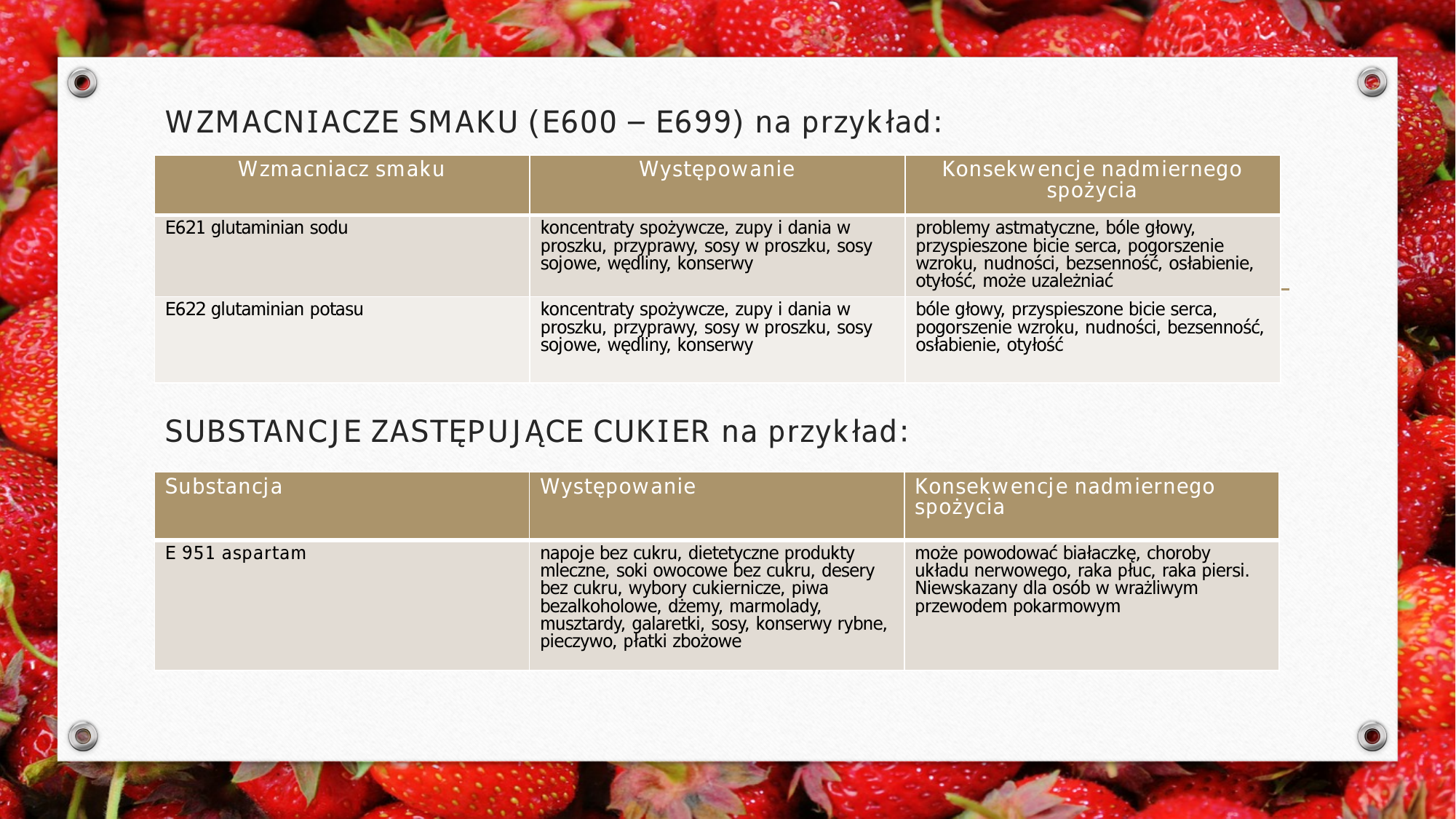

WZMACNIACZE SMAKU (E600 – E699) na przykład:

SUBSTANCJE ZASTĘPUJĄCE CUKIER na przykład:

| Wzmacniacz smaku | Występowanie | Konsekwencje nadmiernego spożycia |
| --- | --- | --- |
| E621 glutaminian sodu | koncentraty spożywcze, zupy i dania w proszku, przyprawy, sosy w proszku, sosy sojowe, wędliny, konserwy | problemy astmatyczne, bóle głowy, przyspieszone bicie serca, pogorszenie wzroku, nudności, bezsenność, osłabienie, otyłość, może uzależniać |
| E622 glutaminian potasu | koncentraty spożywcze, zupy i dania w proszku, przyprawy, sosy w proszku, sosy sojowe, wędliny, konserwy | bóle głowy, przyspieszone bicie serca, pogorszenie wzroku, nudności, bezsenność, osłabienie, otyłość |
| Substancja | Występowanie | Konsekwencje nadmiernego spożycia |
| --- | --- | --- |
| E 951 aspartam | napoje bez cukru, dietetyczne produkty mleczne, soki owocowe bez cukru, desery bez cukru, wybory cukiernicze, piwa bezalkoholowe, dżemy, marmolady, musztardy, galaretki, sosy, konserwy rybne, pieczywo, płatki zbożowe | może powodować białaczkę, choroby układu nerwowego, raka płuc, raka piersi. Niewskazany dla osób w wrażliwym przewodem pokarmowym |